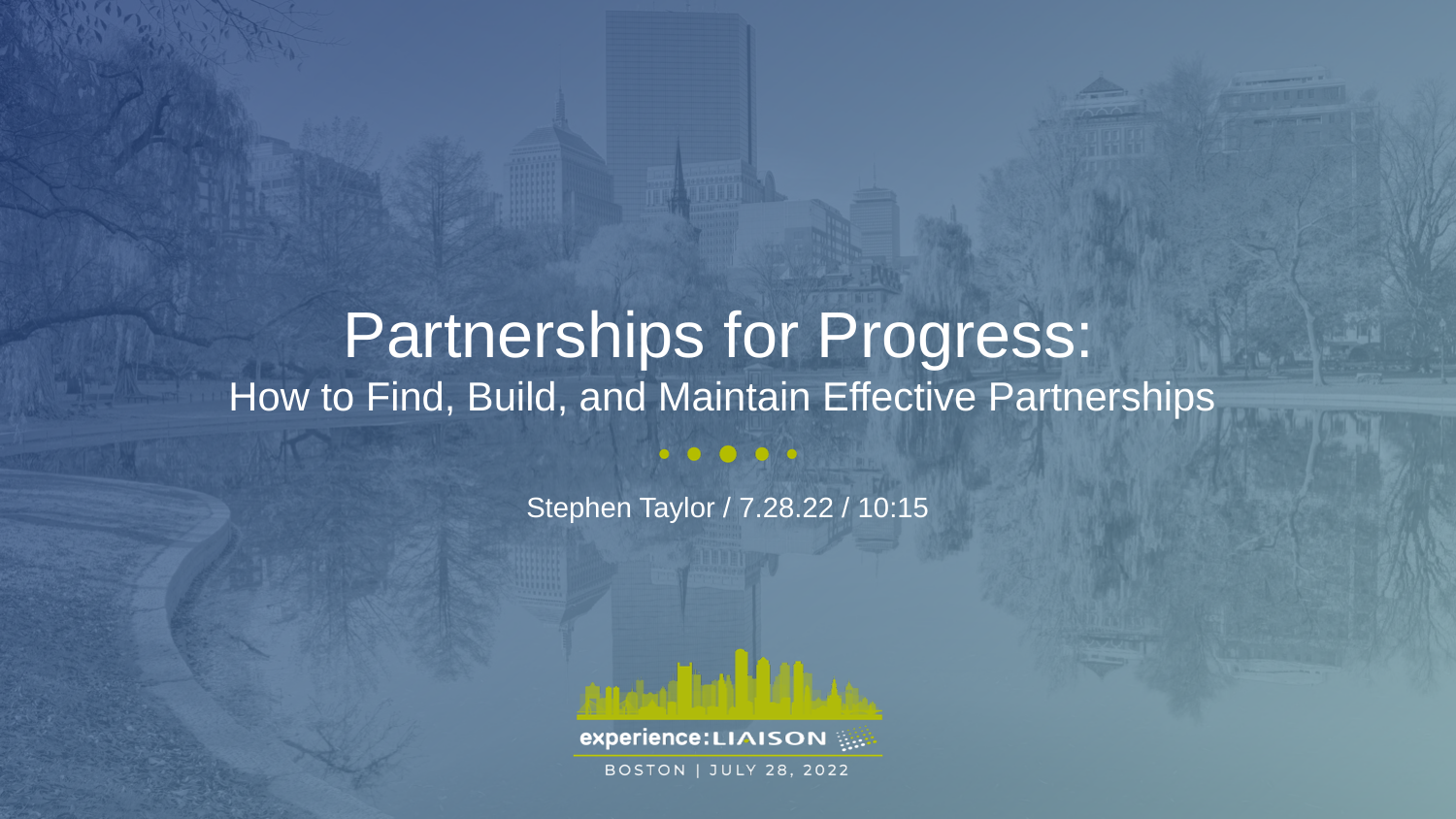

Partnerships for Progress:
How to Find, Build, and Maintain Effective Partnerships
Stephen Taylor / 7.28.22 / 10:15